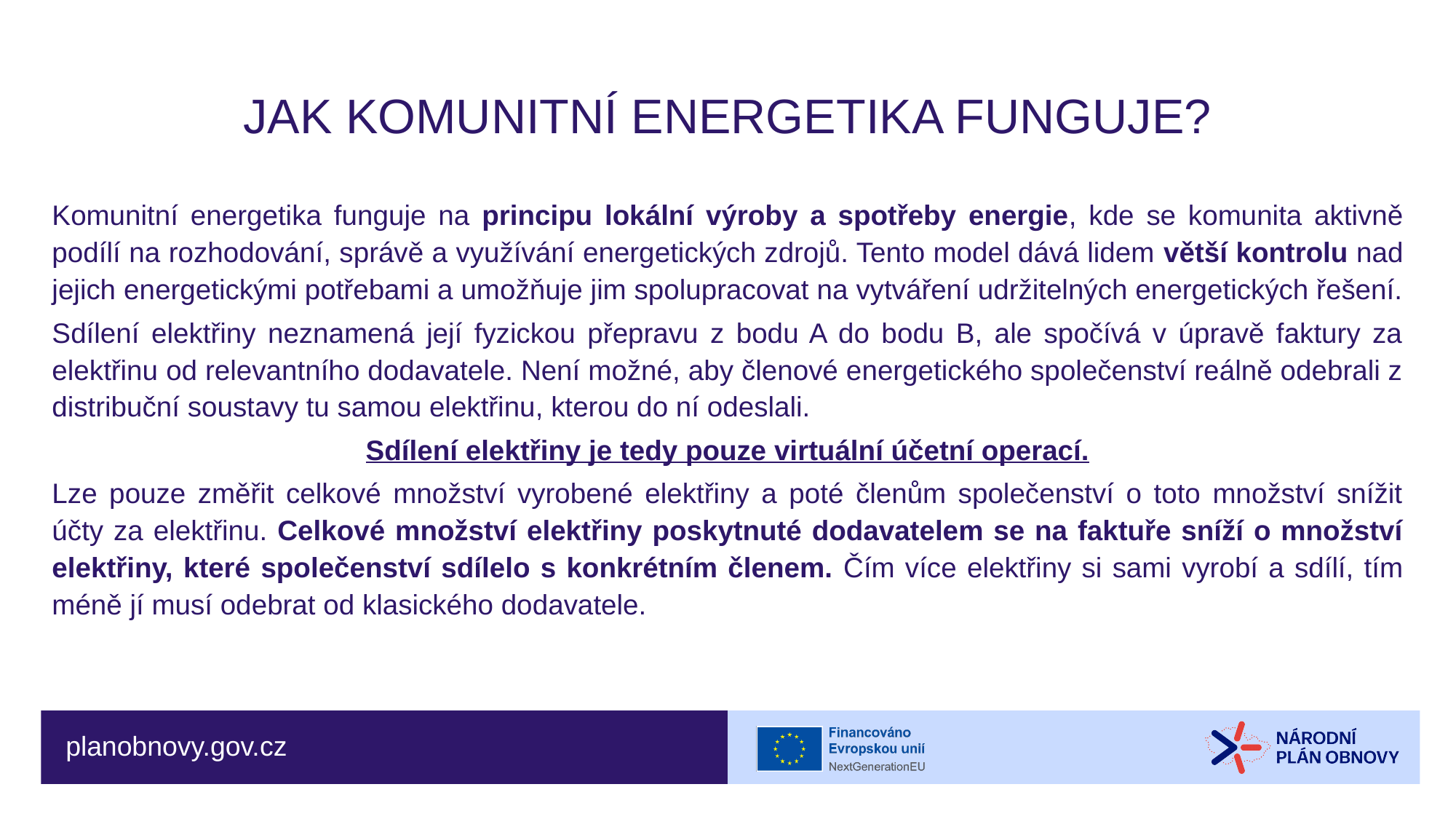

jak komunitní energetika funguje?
Komunitní energetika funguje na principu lokální výroby a spotřeby energie, kde se komunita aktivně podílí na rozhodování, správě a využívání energetických zdrojů. Tento model dává lidem větší kontrolu nad jejich energetickými potřebami a umožňuje jim spolupracovat na vytváření udržitelných energetických řešení.
Sdílení elektřiny neznamená její fyzickou přepravu z bodu A do bodu B, ale spočívá v úpravě faktury za elektřinu od relevantního dodavatele. Není možné, aby členové energetického společenství reálně odebrali z distribuční soustavy tu samou elektřinu, kterou do ní odeslali.
Sdílení elektřiny je tedy pouze virtuální účetní operací.
Lze pouze změřit celkové množství vyrobené elektřiny a poté členům společenství o toto množství snížit účty za elektřinu. Celkové množství elektřiny poskytnuté dodavatelem se na faktuře sníží o množství elektřiny, které společenství sdílelo s konkrétním členem. Čím více elektřiny si sami vyrobí a sdílí, tím méně jí musí odebrat od klasického dodavatele.